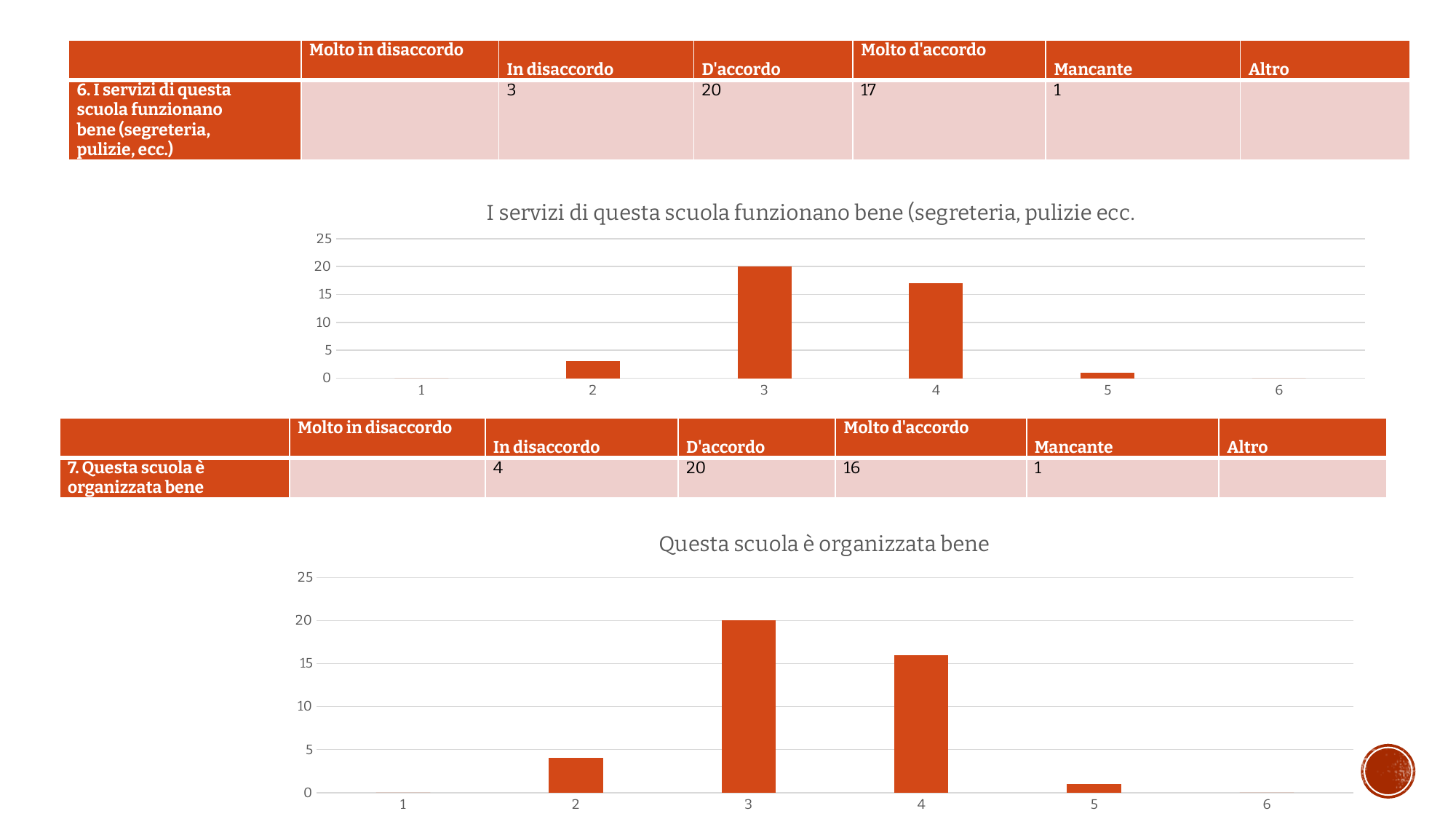

|  | Molto in disaccordo | In disaccordo | D'accordo | Molto d'accordo | Mancante | Altro |
| --- | --- | --- | --- | --- | --- | --- |
| 6. I servizi di questa scuola funzionano bene (segreteria, pulizie, ecc.) |  | 3 | 20 | 17 | 1 |  |

### Chart: I servizi di questa scuola funzionano bene (segreteria, pulizie ecc.

| Category |  |
|---|---|
|  | Molto in disaccordo | In disaccordo | D'accordo | Molto d'accordo | Mancante | Altro |
| --- | --- | --- | --- | --- | --- | --- |
| 7. Questa scuola è organizzata bene |  | 4 | 20 | 16 | 1 |  |

### Chart: Questa scuola è organizzata bene

| Category |  |
|---|---|